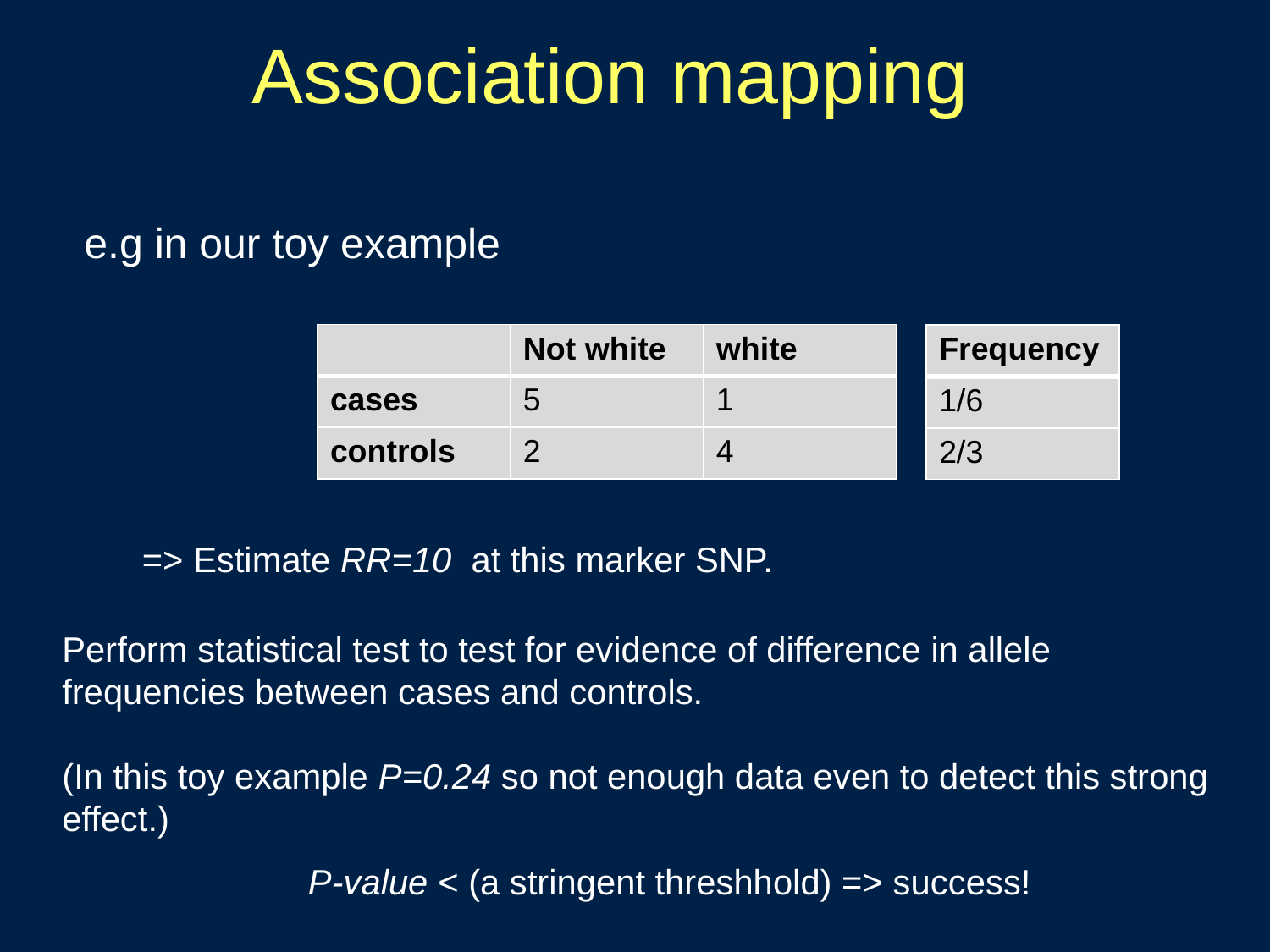

Association mapping
e.g in our toy example
|  | Not white | white |
| --- | --- | --- |
| cases | 5 | 1 |
| controls | 2 | 4 |
| Frequency |
| --- |
| 1/6 |
| 2/3 |
=> Estimate RR=10  at this marker SNP.
Perform statistical test to test for evidence of difference in allele frequencies between cases and controls.

(In this toy example P=0.24 so not enough data even to detect this strong effect.)
P-value < (a stringent threshhold) => success!